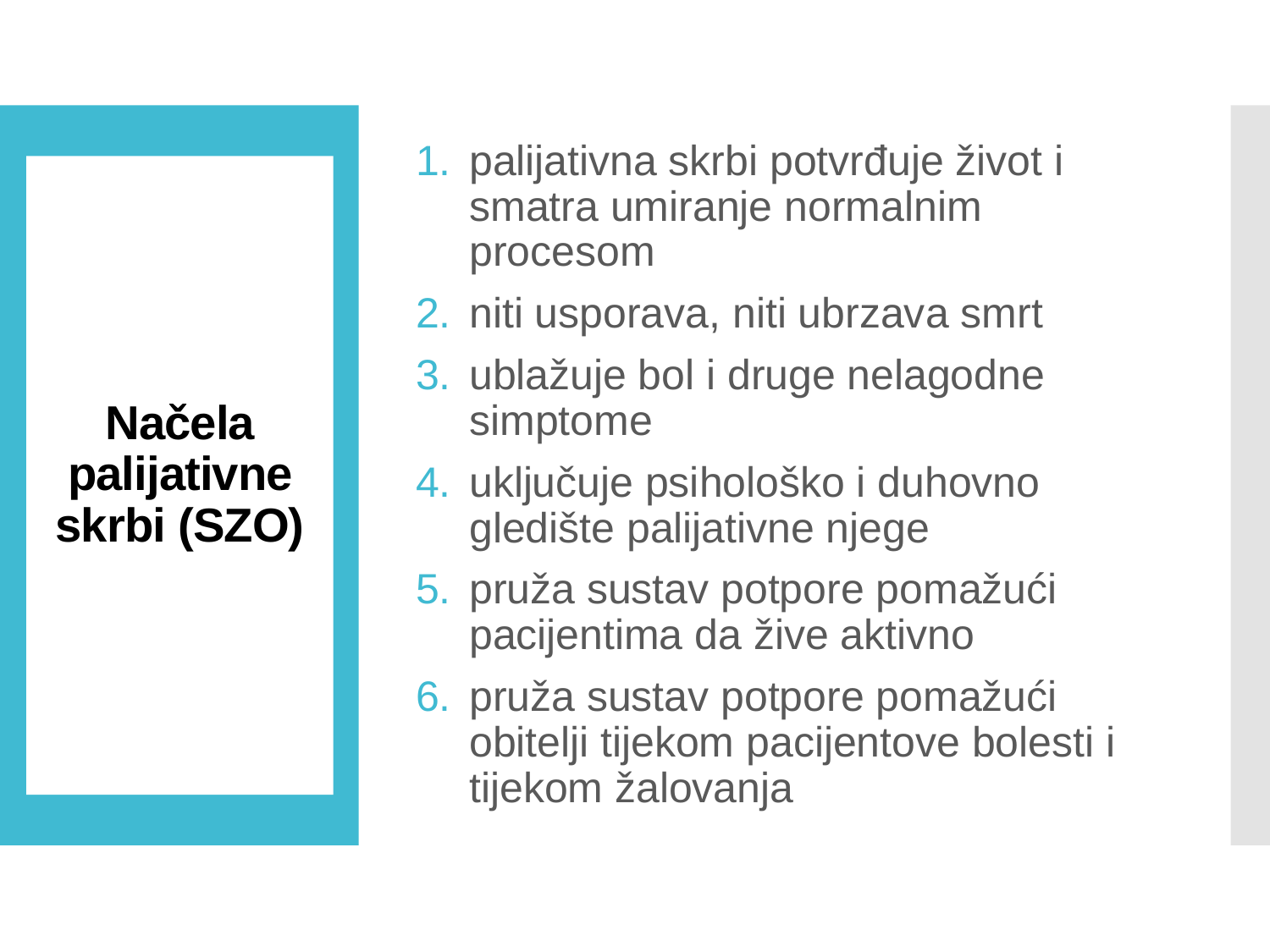

palijativna skrbi potvrđuje život i smatra umiranje normalnim procesom
niti usporava, niti ubrzava smrt
ublažuje bol i druge nelagodne simptome
uključuje psihološko i duhovno gledište palijativne njege
pruža sustav potpore pomažući pacijentima da žive aktivno
pruža sustav potpore pomažući obitelji tijekom pacijentove bolesti i tijekom žalovanja
# Načela palijativne skrbi (SZO)